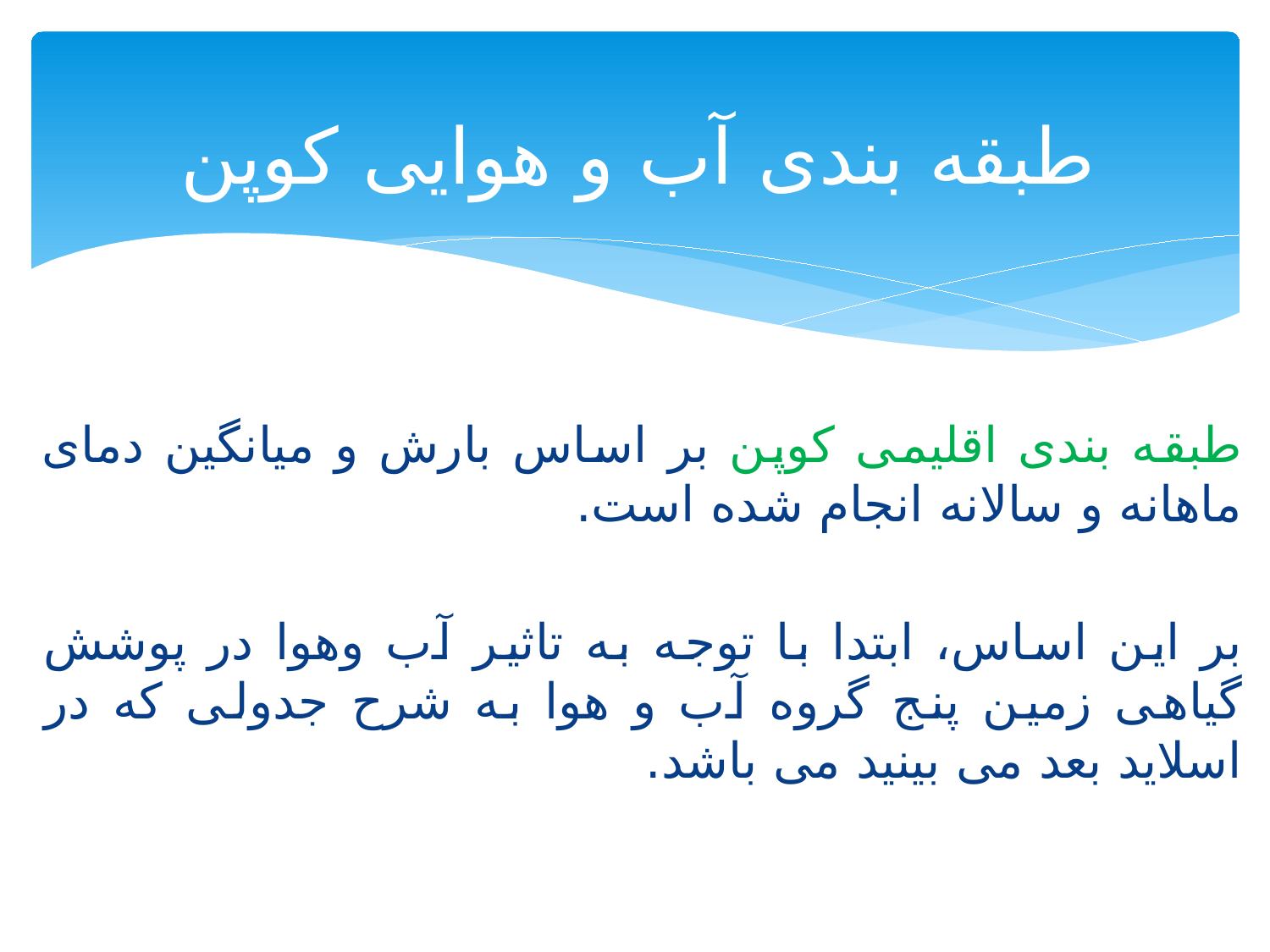

# طبقه بندی آب و هوایی کوپن

طبقه بندی اقلیمی کوپن بر اساس بارش و میانگین دمای ماهانه و سالانه انجام شده است.

بر این اساس، ابتدا با توجه به تاثیر آب وهوا در پوشش گیاهی زمین پنج گروه آب و هوا به شرح جدولی که در اسلاید بعد می بینید می باشد.